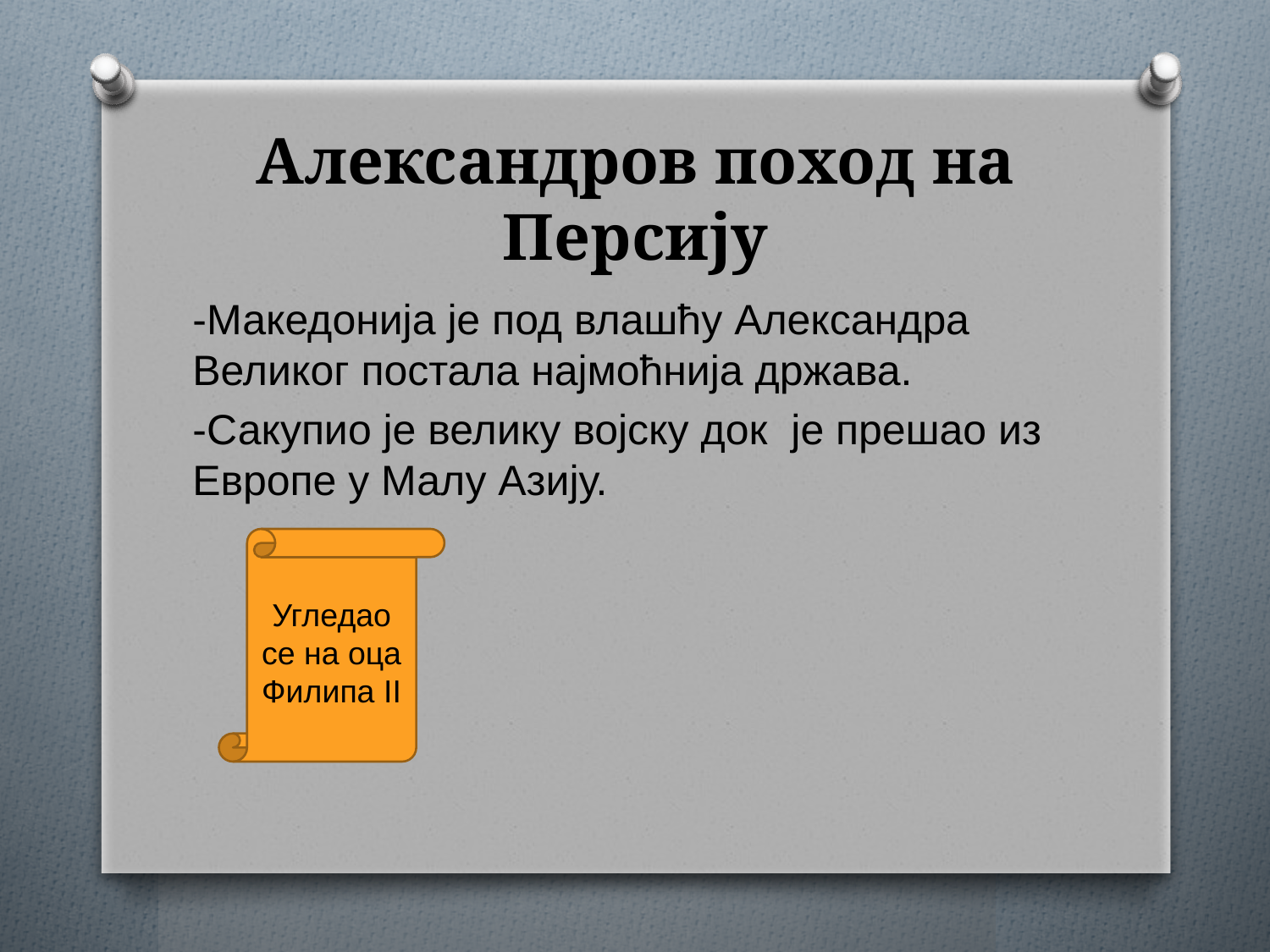

# Александров поход на Персију
-Македонија је под влашћу Александра Великог постала најмоћнија држава.
-Сакупио је велику војску док  је прешао из Европе у Малу Азију.
Угледао се на оца Филипа II